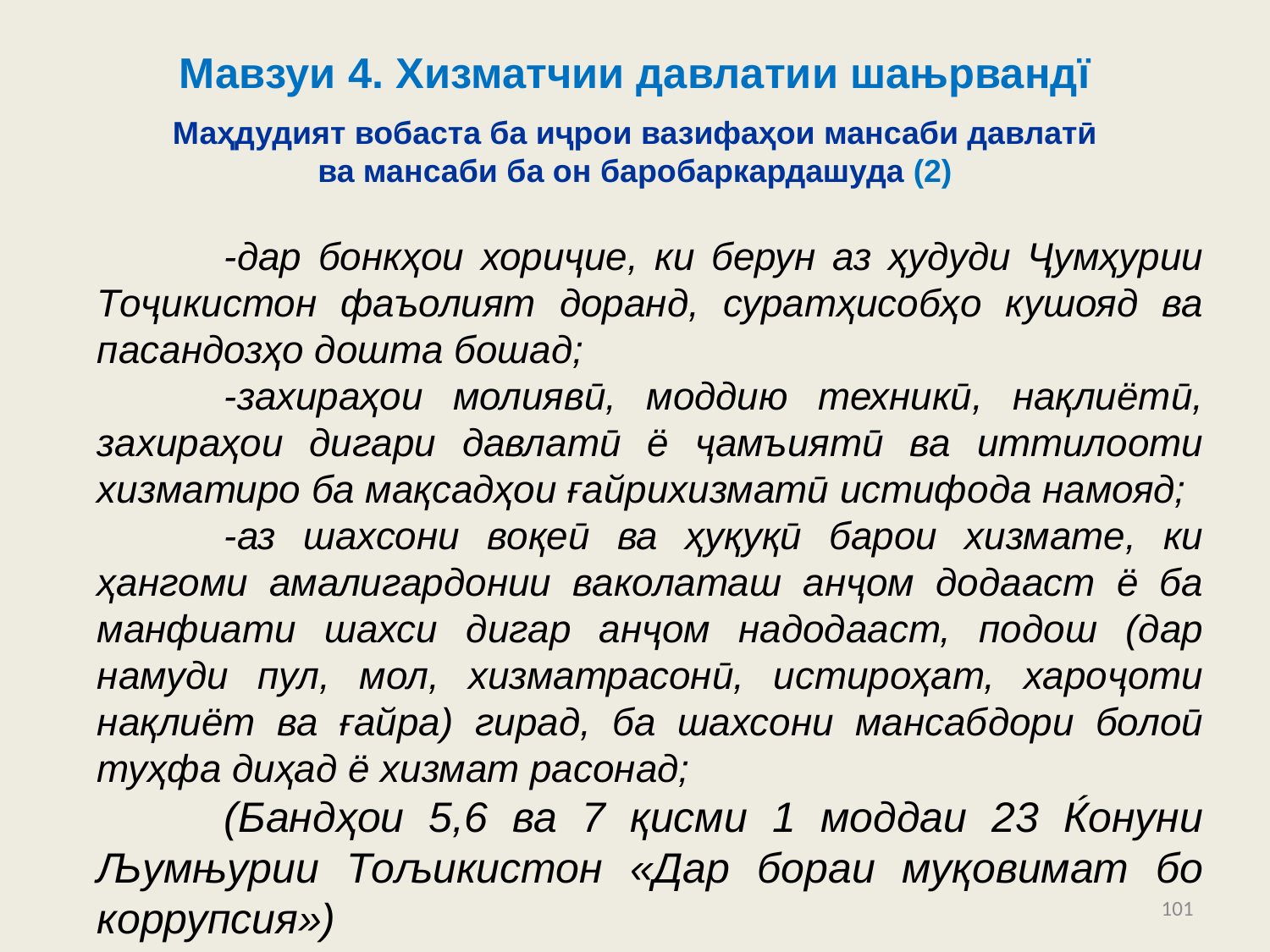

# Мавзуи 4. Хизматчии давлатии шањрвандї
Маҳдудият вобаста ба иҷрои вазифаҳои мансаби давлатӣ ва мансаби ба он баробаркардашуда (2)
	-дар бонкҳои хориҷие, ки берун аз ҳудуди Ҷумҳурии Тоҷикистон фаъолият доранд, суратҳисобҳо кушояд ва пасандозҳо дошта бошад;
	-захираҳои молиявӣ, моддию техникӣ, нақлиётӣ, захираҳои дигари давлатӣ ё ҷамъиятӣ ва иттилооти хизматиро ба мақсадҳои ғайрихизматӣ истифода намояд;
	-аз шахсони воқеӣ ва ҳуқуқӣ барои хизмате, ки ҳангоми амалигардонии ваколаташ анҷом додааст ё ба манфиати шахси дигар анҷом надодааст, подош (дар намуди пул, мол, хизматрасонӣ, истироҳат, хароҷоти нақлиёт ва ғайра) гирад, ба шахсони мансабдори болоӣ туҳфа диҳад ё хизмат расонад;
	(Бандҳои 5,6 ва 7 қисми 1 моддаи 23 Ќонуни Љумњурии Тољикистон «Дар бораи муқовимат бо коррупсия»)

101